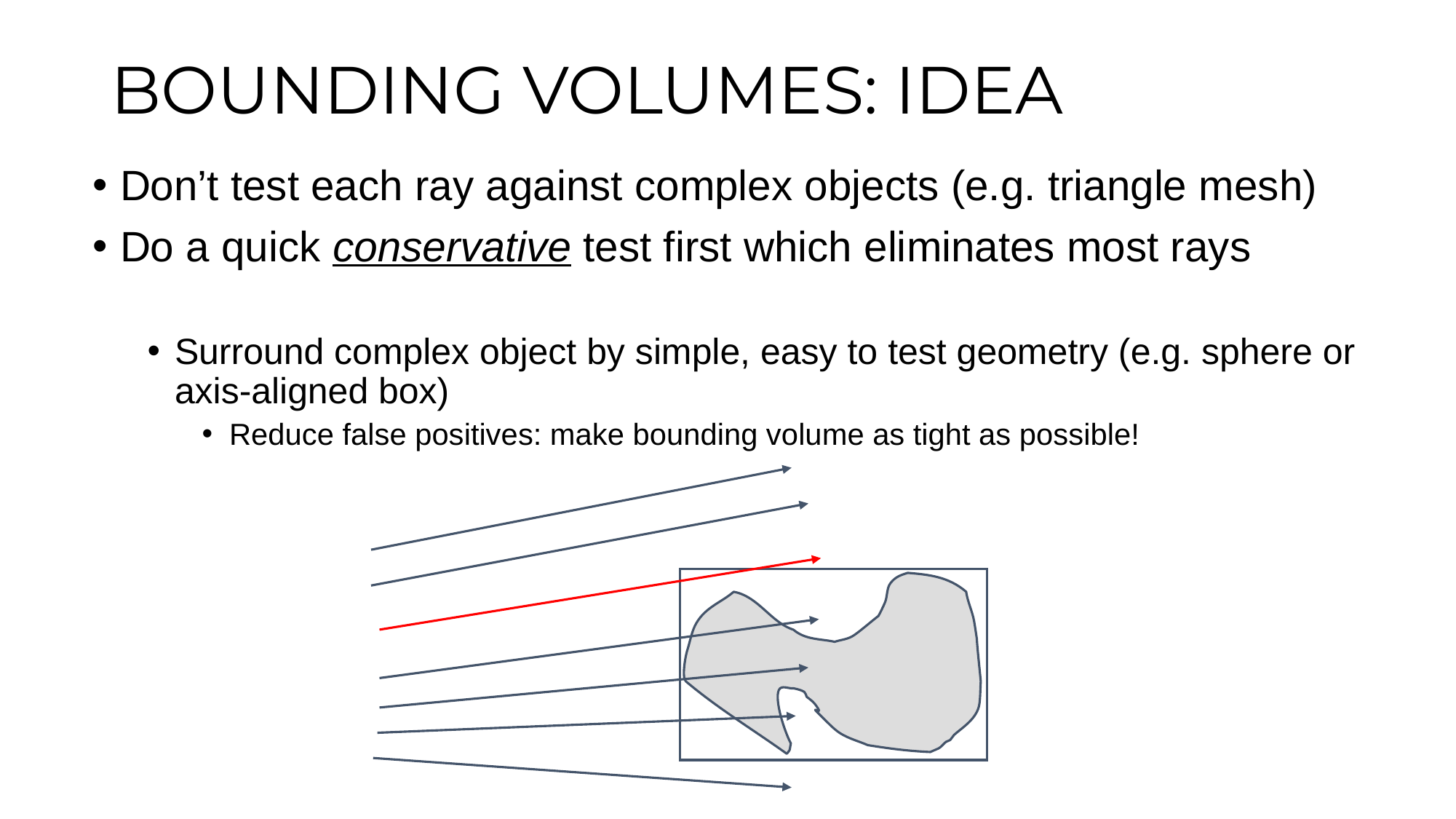

# Bounding Volumes: IDEA
Don’t test each ray against complex objects (e.g. triangle mesh)
Do a quick conservative test first which eliminates most rays

Surround complex object by simple, easy to test geometry (e.g. sphere or axis-aligned box)
Reduce false positives: make bounding volume as tight as possible!